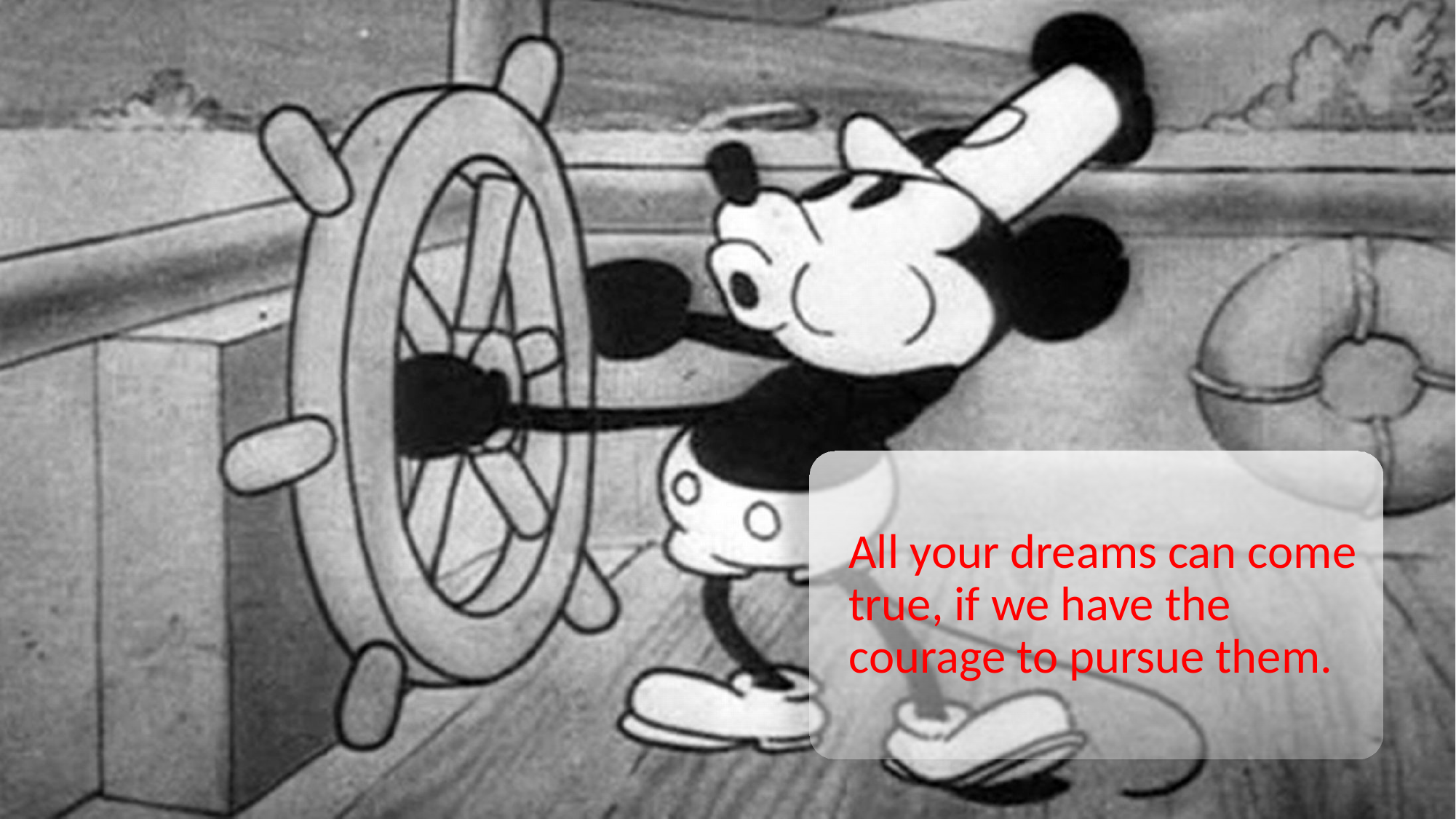

All your dreams can come true, if we have the courage to pursue them.